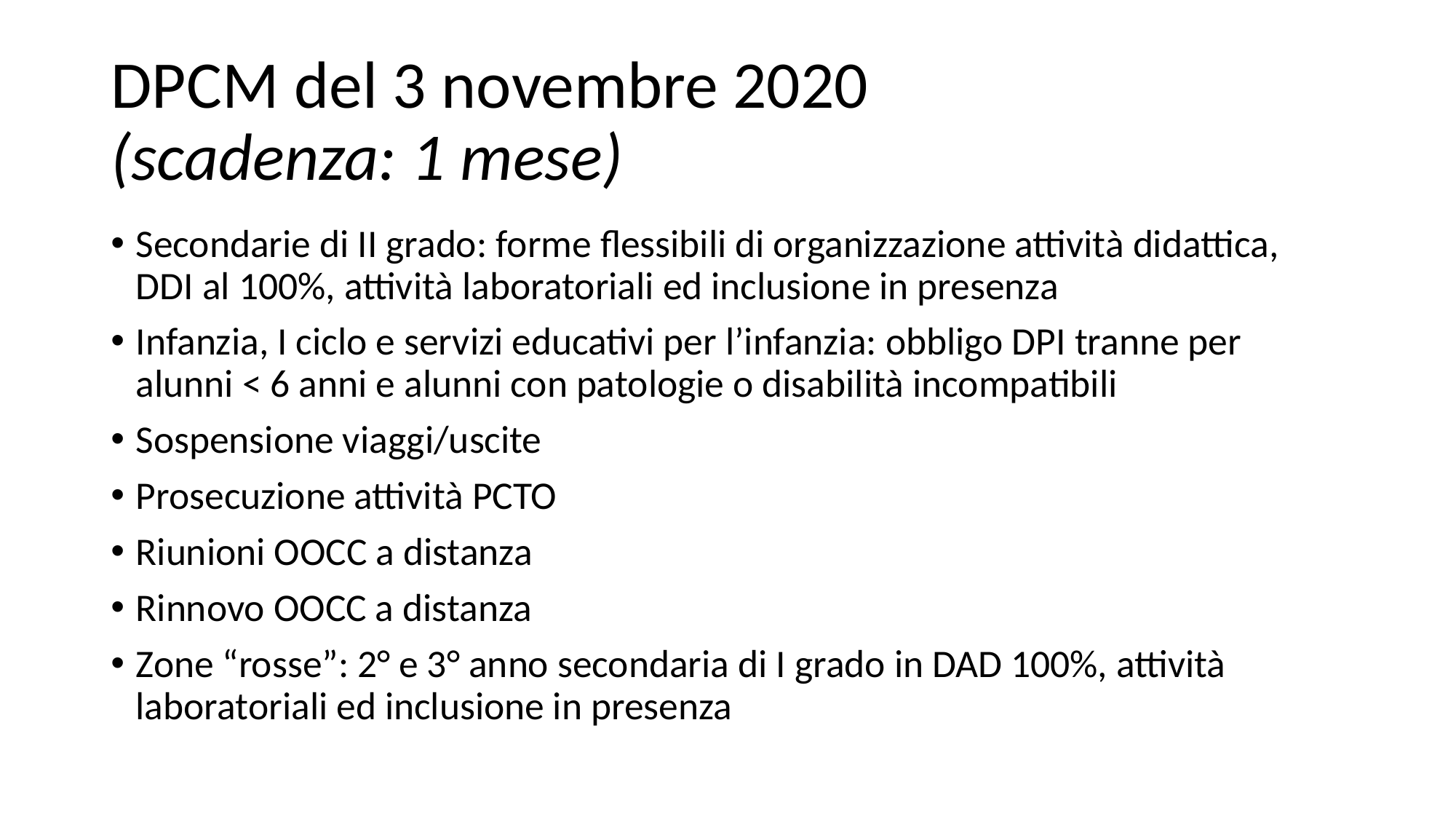

# DPCM del 3 novembre 2020 (scadenza: 1 mese)
Secondarie di II grado: forme flessibili di organizzazione attività didattica, DDI al 100%, attività laboratoriali ed inclusione in presenza
Infanzia, I ciclo e servizi educativi per l’infanzia: obbligo DPI tranne per alunni < 6 anni e alunni con patologie o disabilità incompatibili
Sospensione viaggi/uscite
Prosecuzione attività PCTO
Riunioni OOCC a distanza
Rinnovo OOCC a distanza
Zone “rosse”: 2° e 3° anno secondaria di I grado in DAD 100%, attività laboratoriali ed inclusione in presenza